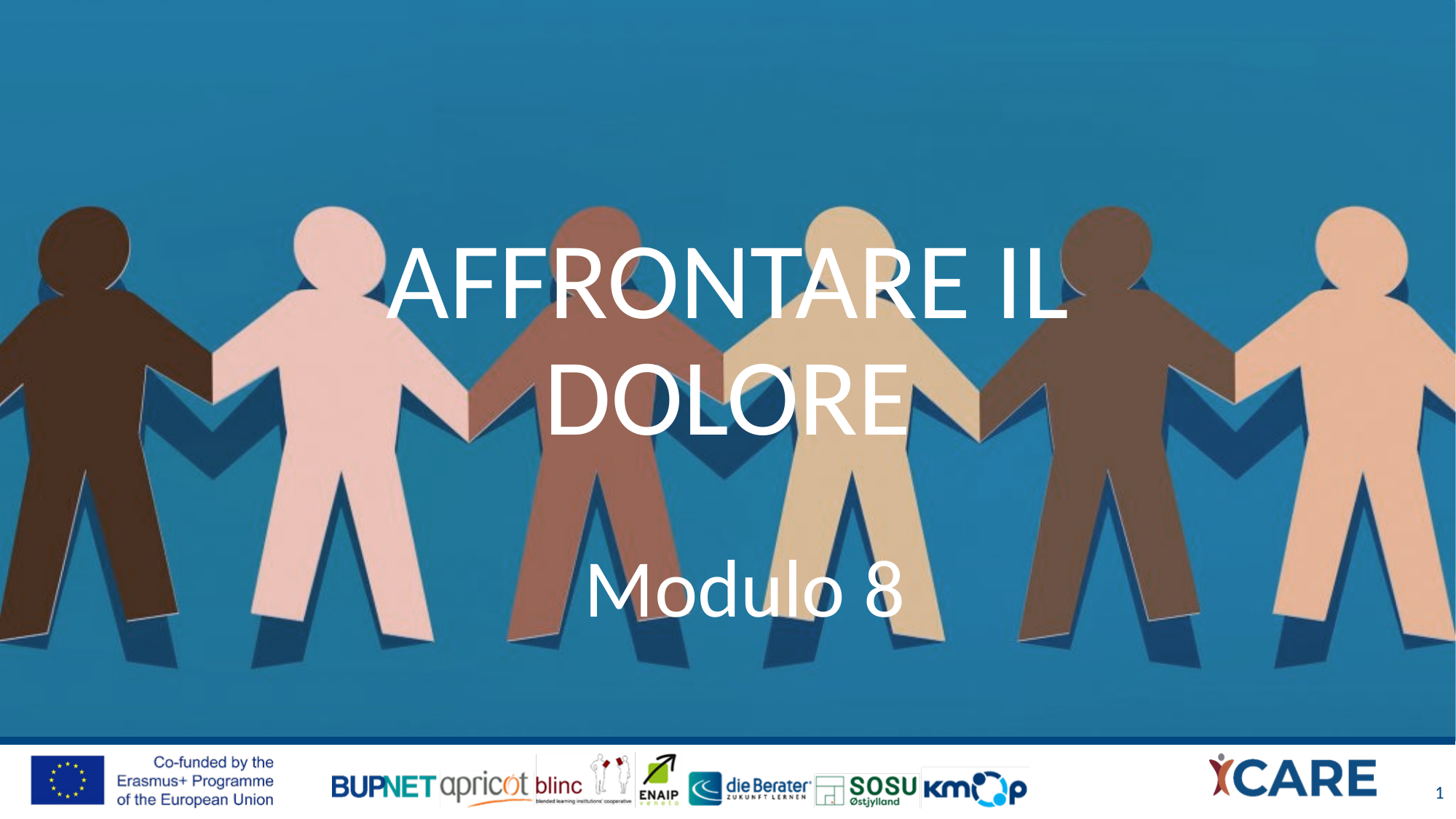

# AFFRONTARE IL DOLORE
Modulo 8
1